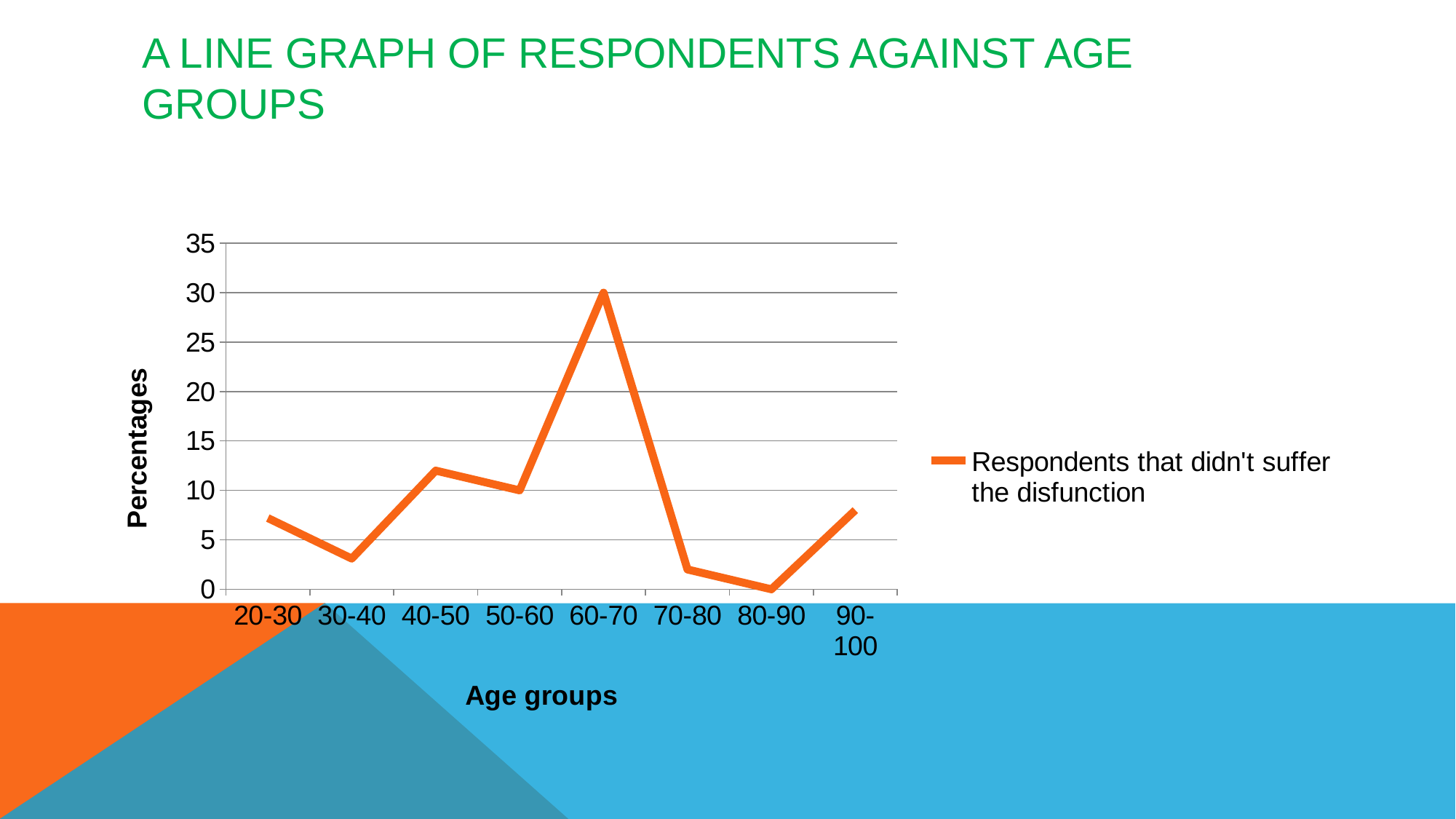

# A line graph of respondents against age groups

### Chart

| Category | Respondents that didn't suffer the disfunction |
|---|---|
| 20-30 | 7.2 |
| 30-40 | 3.1 |
| 40-50 | 12.0 |
| 50-60 | 10.0 |
| 60-70 | 30.0 |
| 70-80 | 2.0 |
| 80-90 | 0.0 |
| 90-100 | 8.0 |